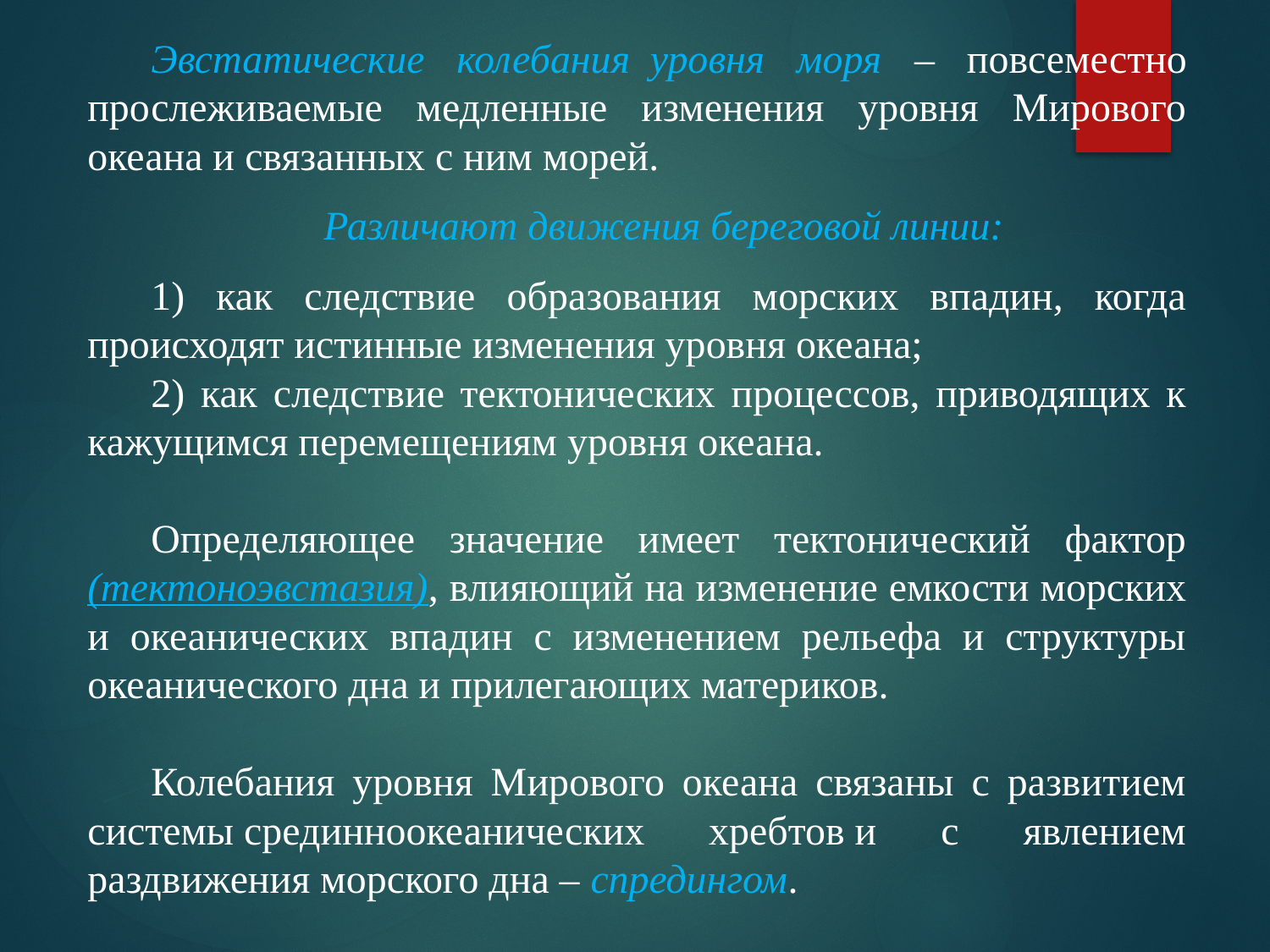

Эвстатические колебания  уровня моря – повсеместно прослеживаемые медленные изменения уровня Мирового океана и связанных с ним морей.

Различают движения береговой линии:

1) как следствие образования морских впадин, когда происходят истинные изменения уровня океана;
2) как следствие тектонических процессов, приводящих к кажущимся перемещениям уровня океана.

Определяющее значение имеет тектонический фактор (тектоноэвстазия), влияющий на изменение емкости морских и океанических впадин с изменением рельефа и структуры океанического дна и прилегающих материков.

Колебания уровня Мирового океана связаны с развитием системы срединноокеанических хребтов и с явлением раздвижения морского дна – спредингом.